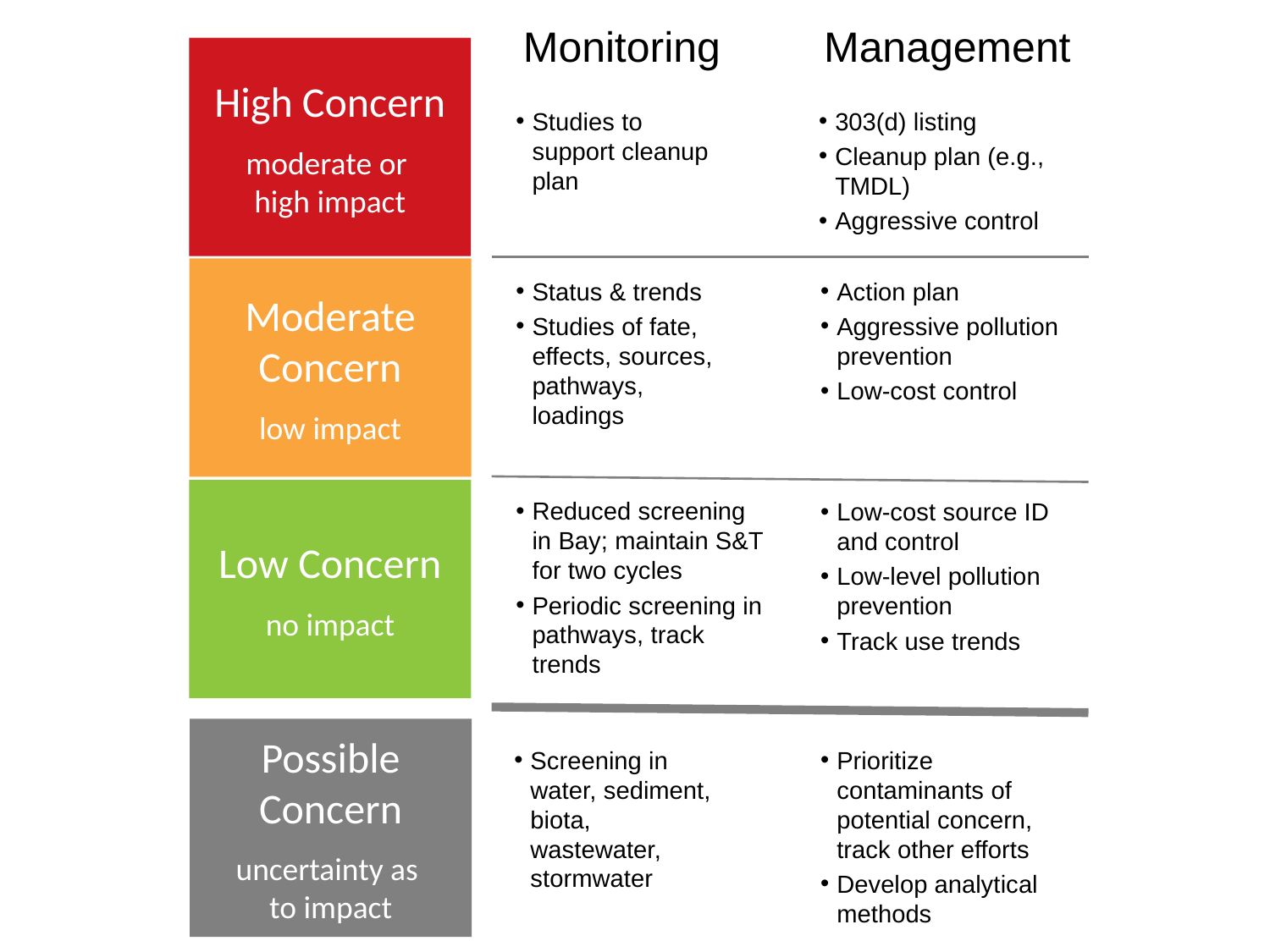

Monitoring
Management
High Concern

moderate or
high impact
303(d) listing
Cleanup plan (e.g., TMDL)
Aggressive control
Studies to support cleanup plan
Moderate Concern

low impact
Status & trends
Studies of fate, effects, sources, pathways, loadings
Action plan
Aggressive pollution prevention
Low-cost control
Low Concern

no impact
Reduced screening in Bay; maintain S&T for two cycles
Periodic screening in pathways, track trends
Low-cost source ID and control
Low-level pollution prevention
Track use trends
Possible Concern

uncertainty as
to impact
Screening in water, sediment, biota, wastewater, stormwater
Prioritize contaminants of potential concern, track other efforts
Develop analytical methods